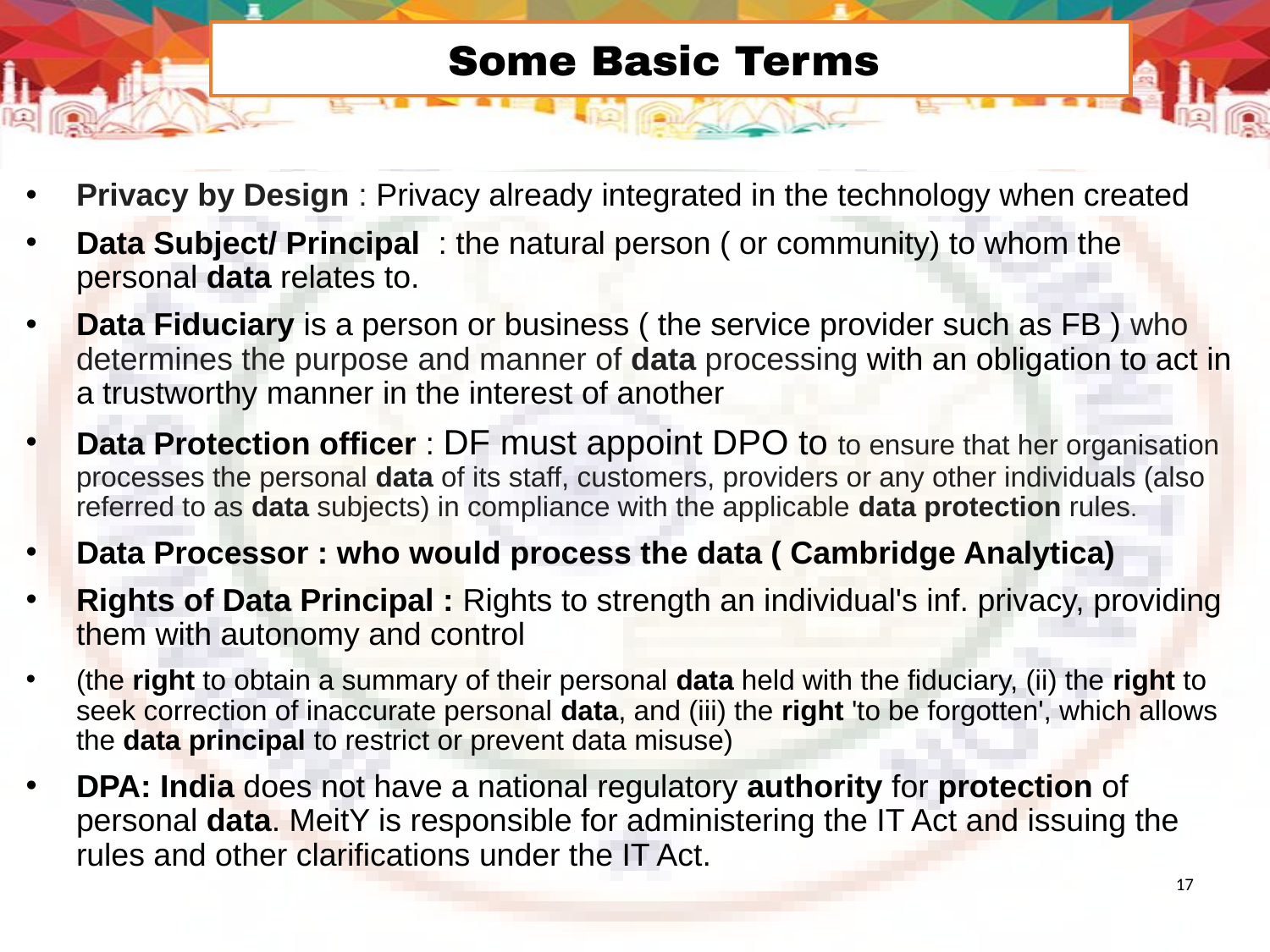

Some Basic Terms
17
Privacy by Design : Privacy already integrated in the technology when created
Data Subject/ Principal  : the natural person ( or community) to whom the personal data relates to.
Data Fiduciary is a person or business ( the service provider such as FB ) who determines the purpose and manner of data processing with an obligation to act in a trustworthy manner in the interest of another
Data Protection officer : DF must appoint DPO to to ensure that her organisation processes the personal data of its staff, customers, providers or any other individuals (also referred to as data subjects) in compliance with the applicable data protection rules.
Data Processor : who would process the data ( Cambridge Analytica)
Rights of Data Principal : Rights to strength an individual's inf. privacy, providing them with autonomy and control
(the right to obtain a summary of their personal data held with the fiduciary, (ii) the right to seek correction of inaccurate personal data, and (iii) the right 'to be forgotten', which allows the data principal to restrict or prevent data misuse)
DPA: India does not have a national regulatory authority for protection of personal data. MeitY is responsible for administering the IT Act and issuing the rules and other clarifications under the IT Act.